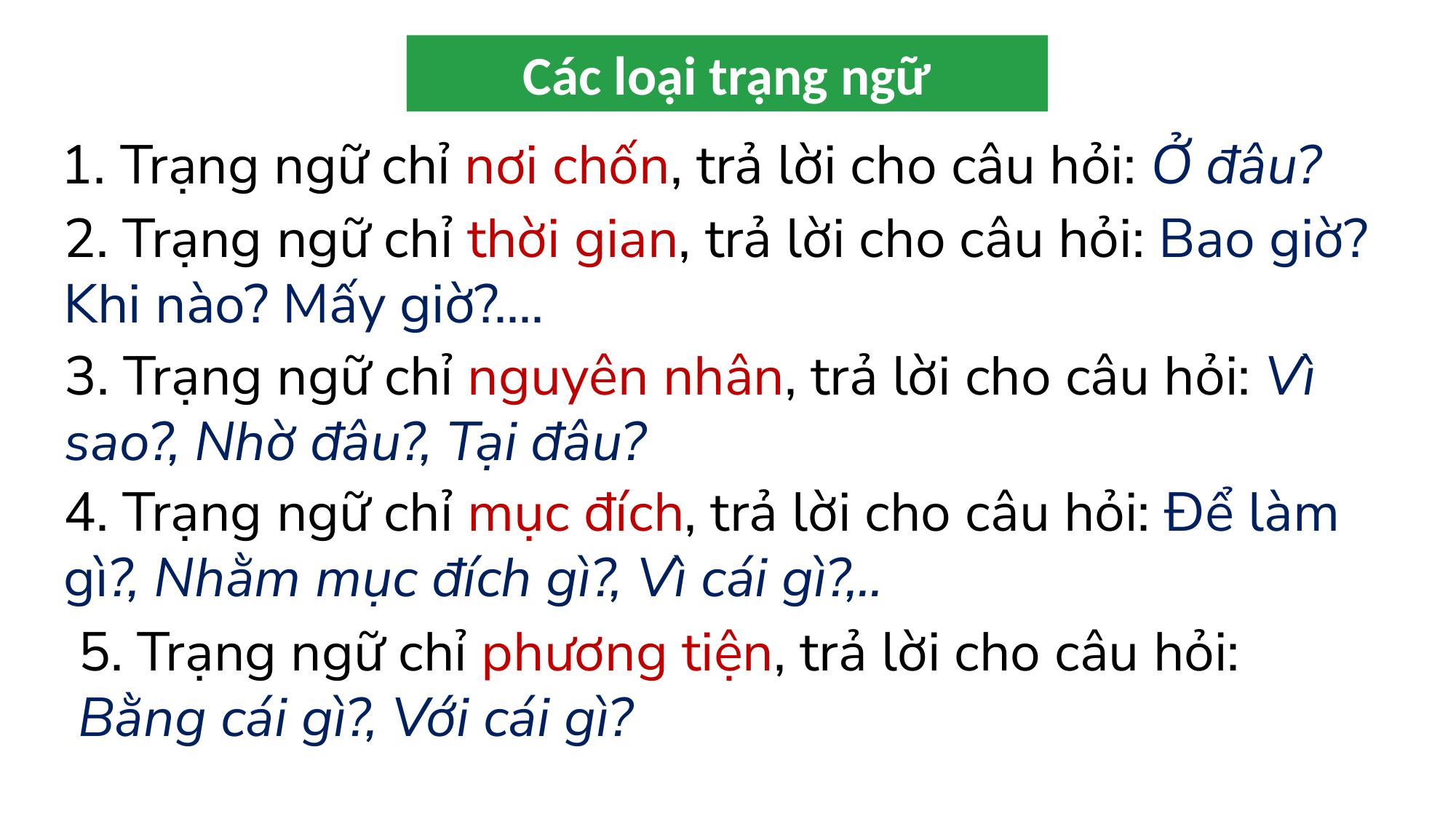

Các loại trạng ngữ
1. Trạng ngữ chỉ nơi chốn, trả lời cho câu hỏi: Ở đâu?
2. Trạng ngữ chỉ thời gian, trả lời cho câu hỏi: Bao giờ? Khi nào? Mấy giờ?....
3. Trạng ngữ chỉ nguyên nhân, trả lời cho câu hỏi: Vì sao?, Nhờ đâu?, Tại đâu?
4. Trạng ngữ chỉ mục đích, trả lời cho câu hỏi: Để làm gì?, Nhằm mục đích gì?, Vì cái gì?,..
5. Trạng ngữ chỉ phương tiện, trả lời cho câu hỏi: Bằng cái gì?, Với cái gì?